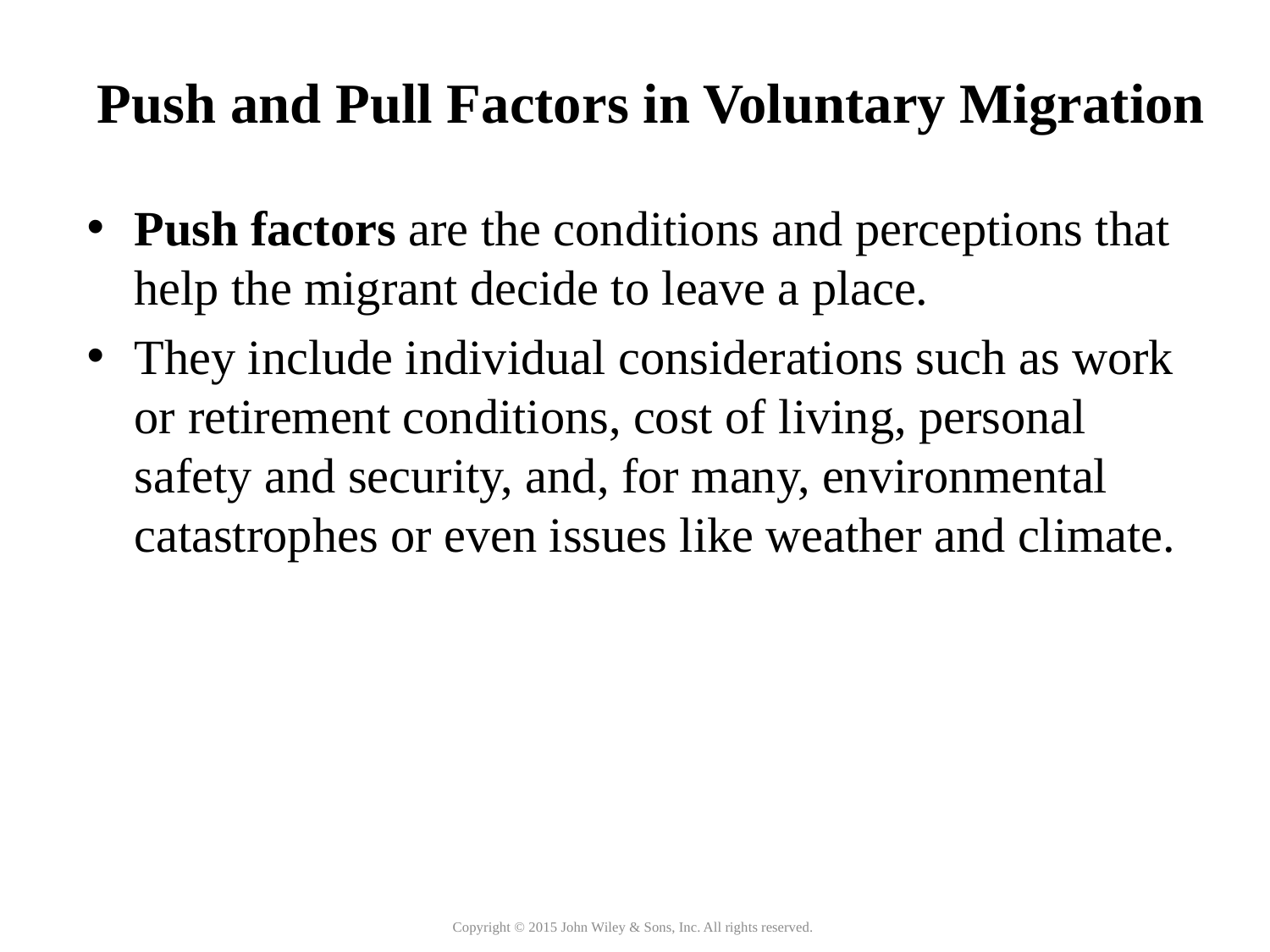

Push and Pull Factors in Voluntary Migration
Push factors are the conditions and perceptions that help the migrant decide to leave a place.
They include individual considerations such as work or retirement conditions, cost of living, personal safety and security, and, for many, environmental catastrophes or even issues like weather and climate.
Copyright © 2015 John Wiley & Sons, Inc. All rights reserved.